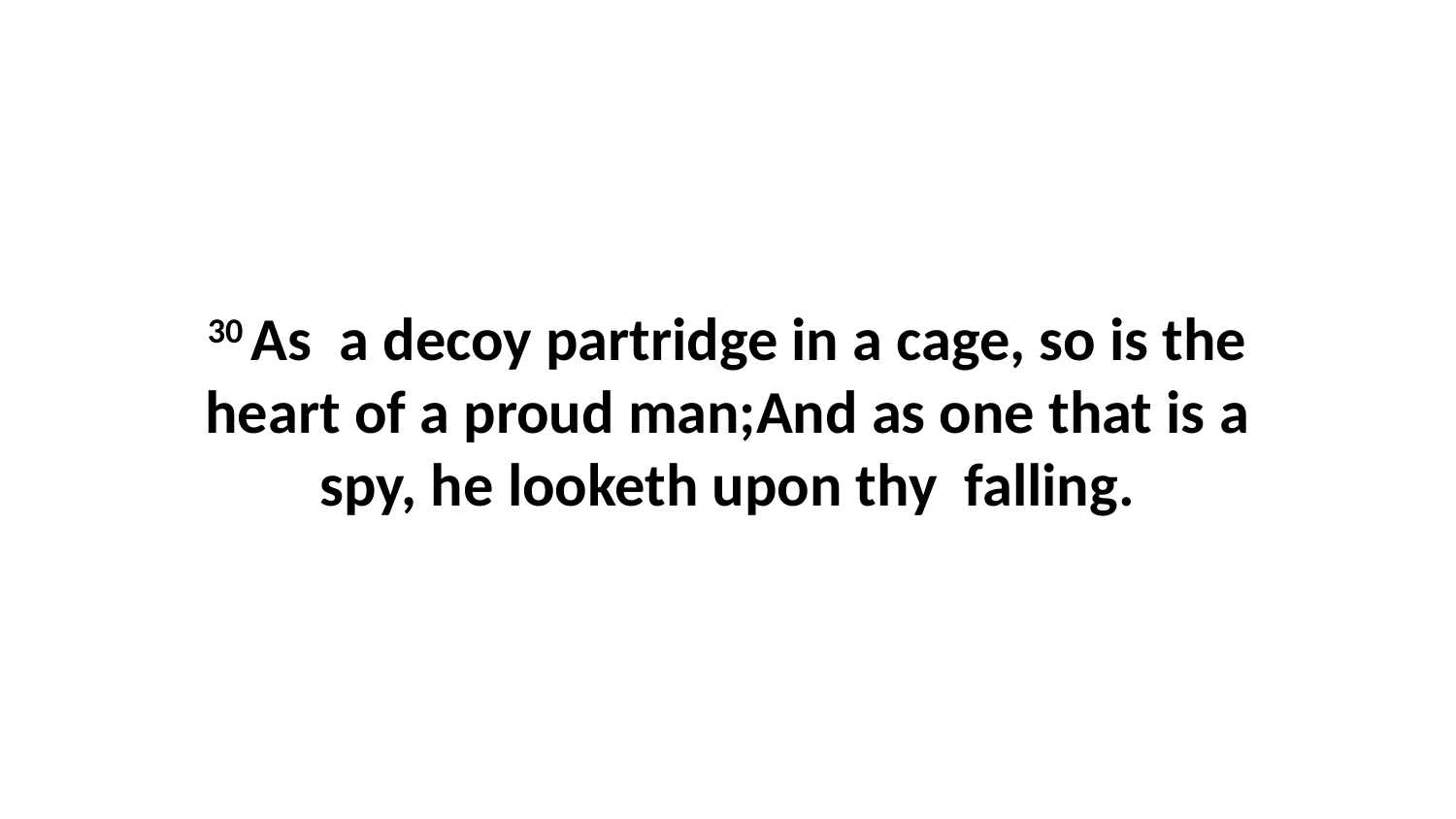

30 As  a decoy partridge in a cage, so is the heart of a proud man;And as one that is a spy, he looketh upon thy  falling.